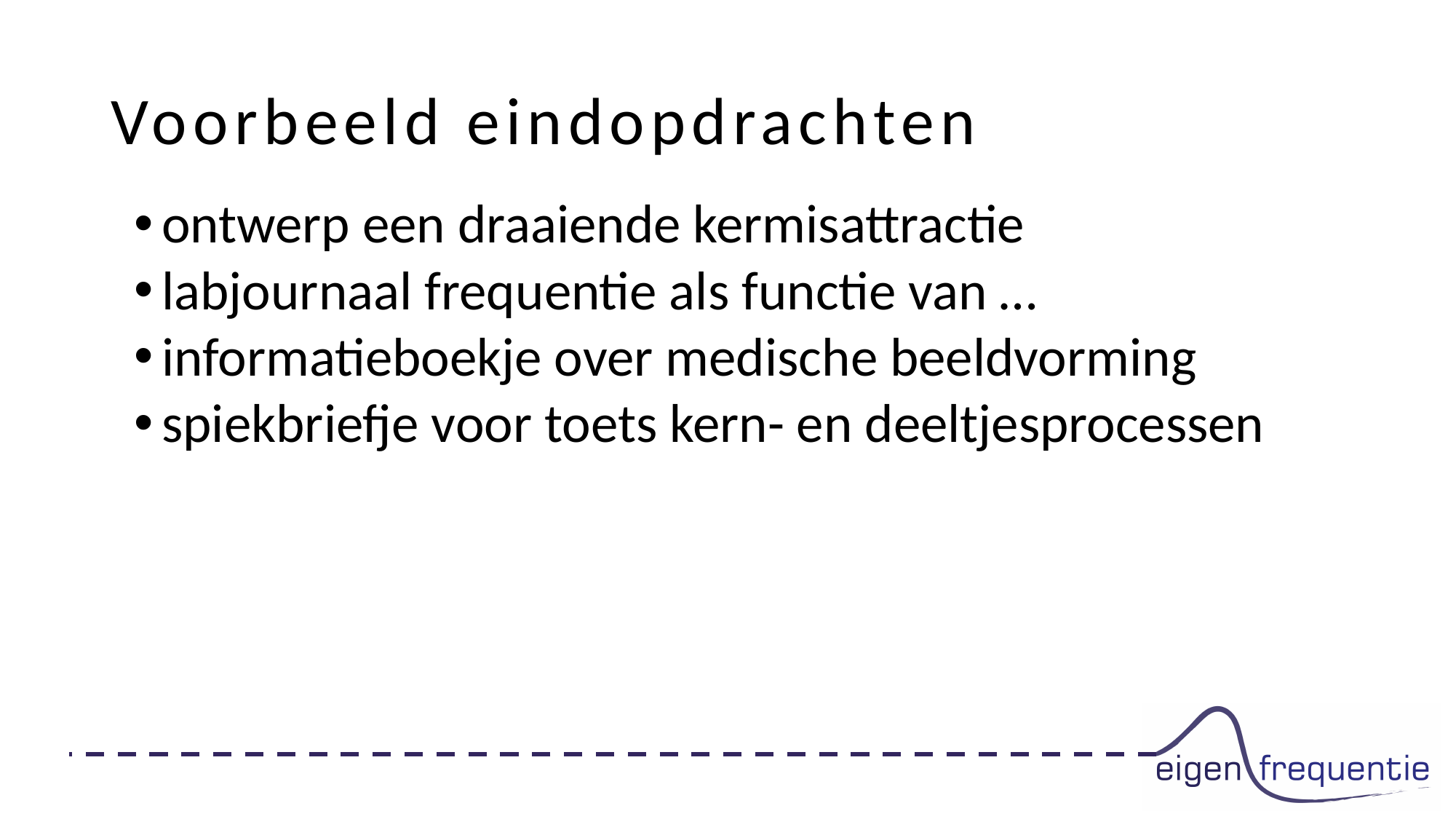

# Voorbeeld eindopdrachten

ontwerp een draaiende kermisattractie
labjournaal frequentie als functie van …
informatieboekje over medische beeldvorming
spiekbriefje voor toets kern- en deeltjesprocessen